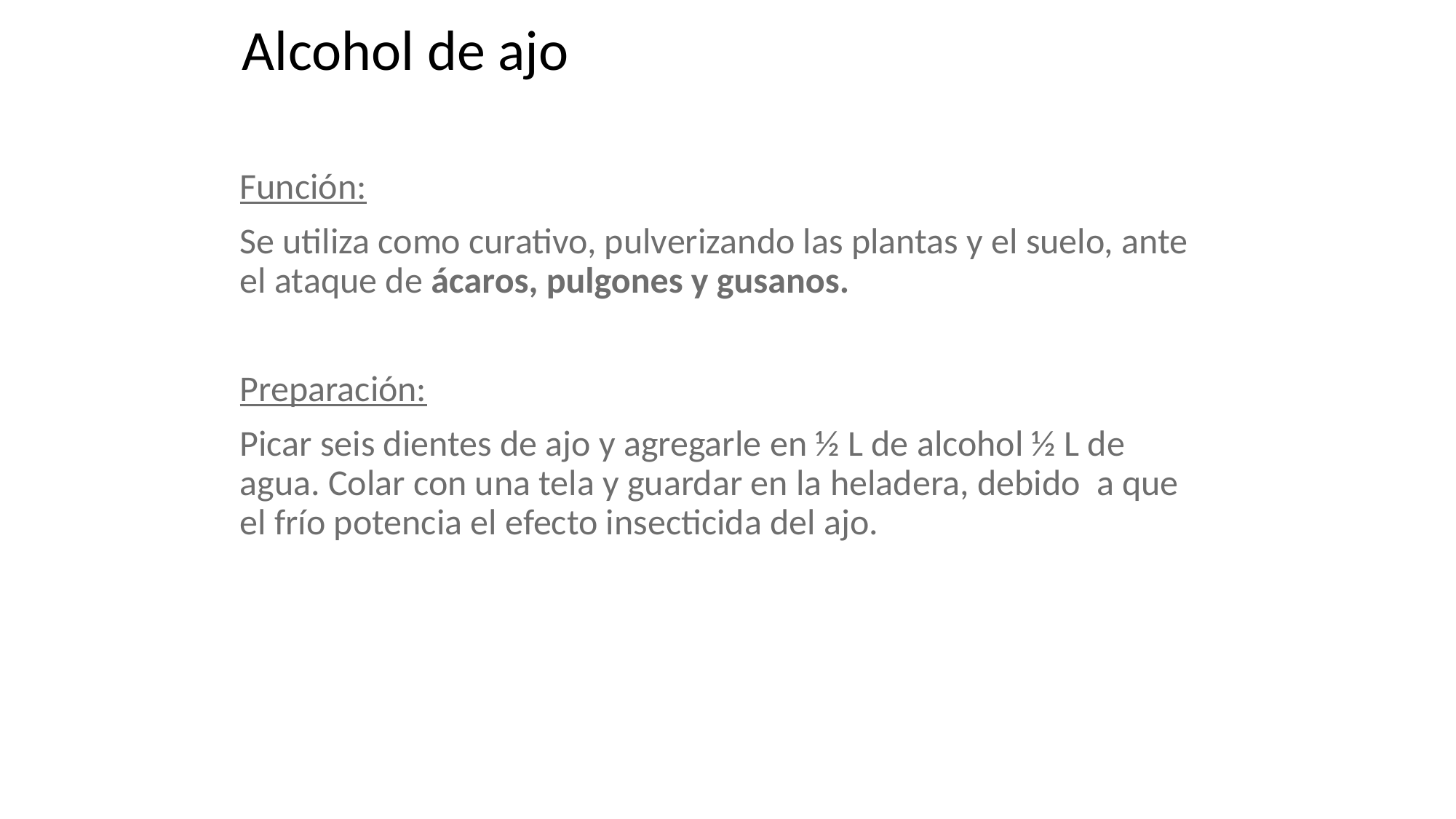

# Alcohol de ajo
Función:
Se utiliza como curativo, pulverizando las plantas y el suelo, ante el ataque de ácaros, pulgones y gusanos.

Preparación:
Picar seis dientes de ajo y agregarle en ½ L de alcohol ½ L de agua. Colar con una tela y guardar en la heladera, debido  a que el frío potencia el efecto insecticida del ajo.